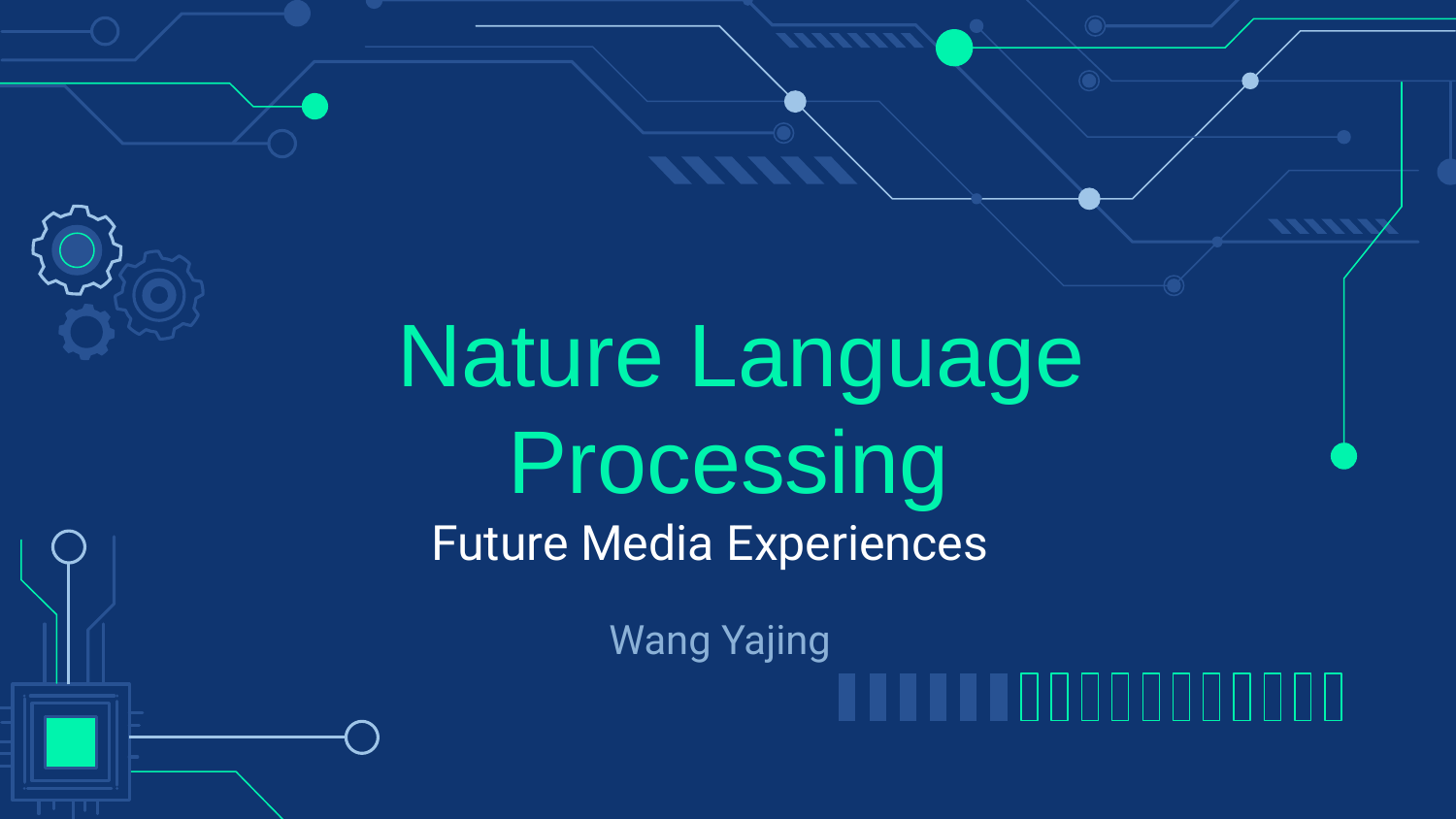

# Nature Language Processing
Future Media Experiences

Wang Yajing